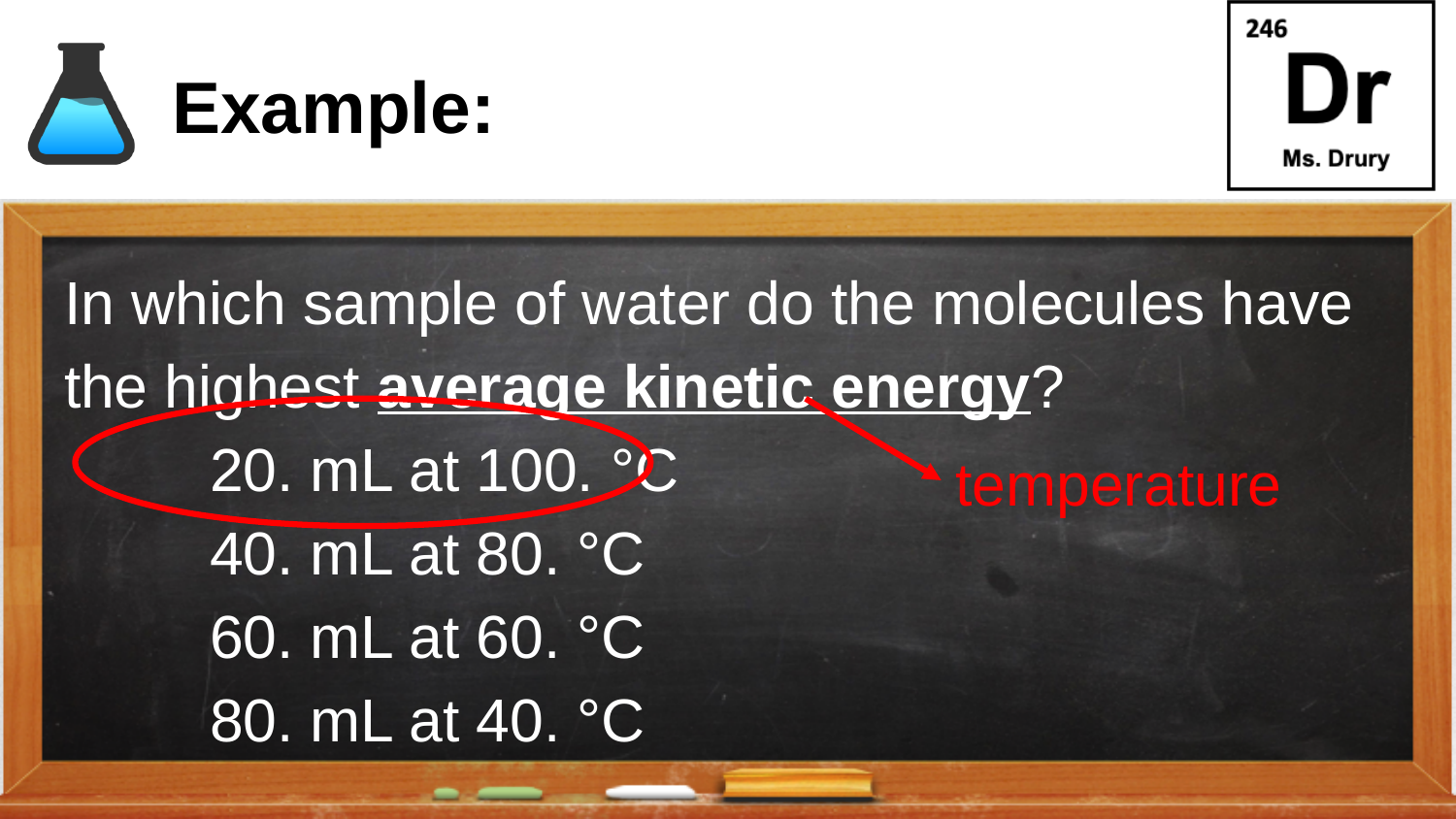

# Example:
In which sample of water do the molecules have the highest average kinetic energy?
	20. mL at 100. °C
	40. mL at 80. °C
	60. mL at 60. °C
	80. mL at 40. °C

temperature